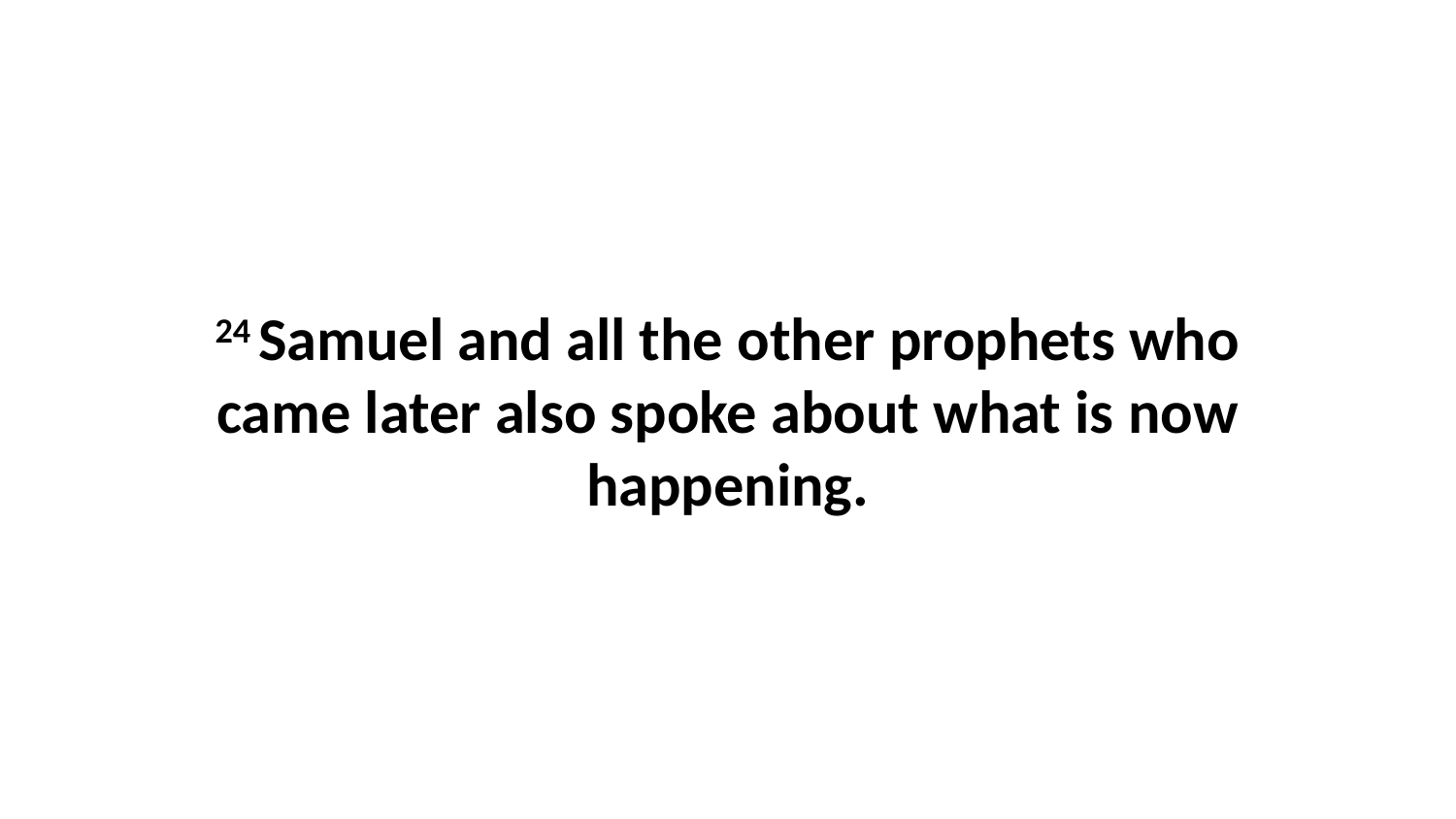

24 Samuel and all the other prophets who came later also spoke about what is now happening.